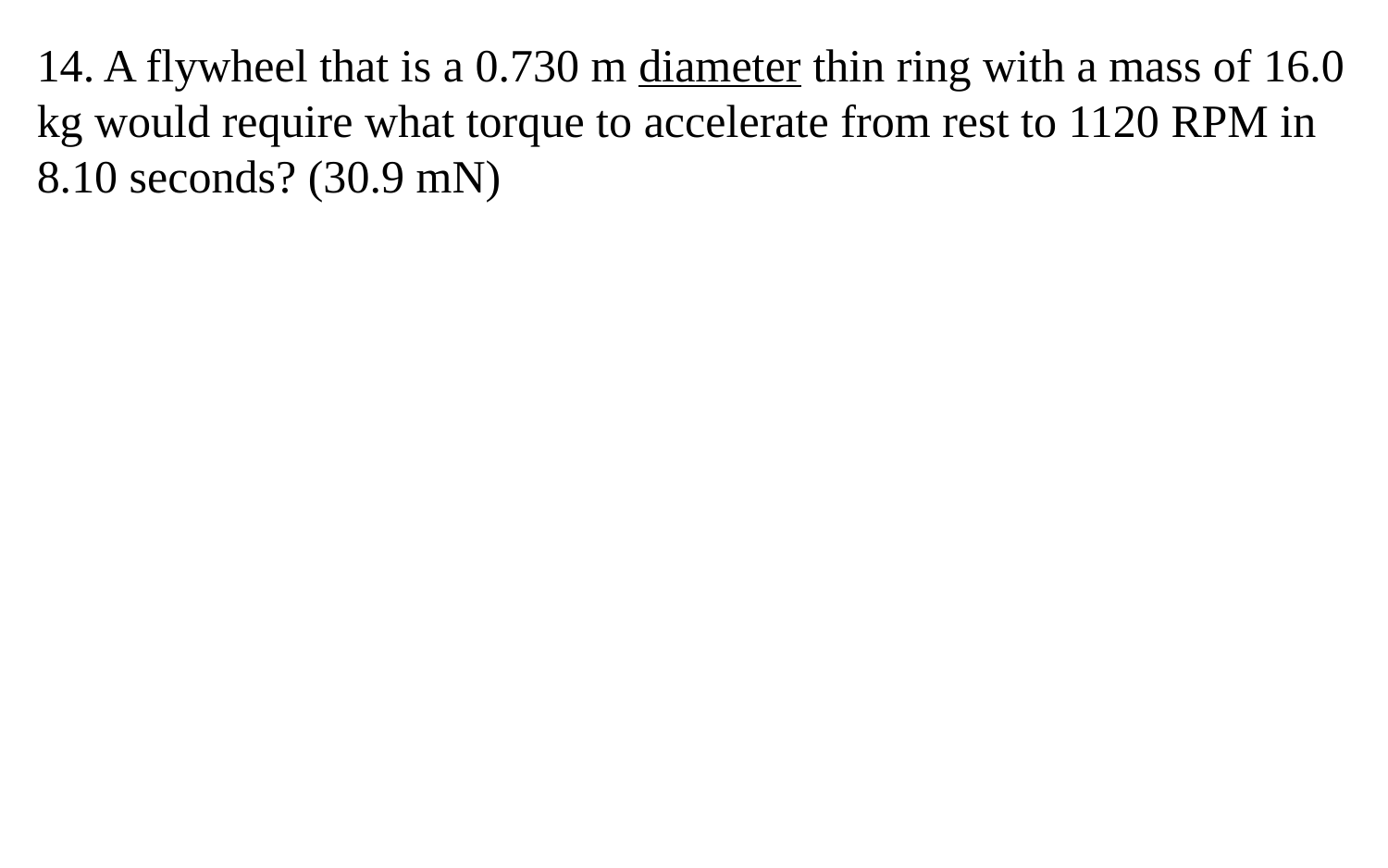

14. A flywheel that is a 0.730 m diameter thin ring with a mass of 16.0 kg would require what torque to accelerate from rest to 1120 RPM in 8.10 seconds? (30.9 mN)